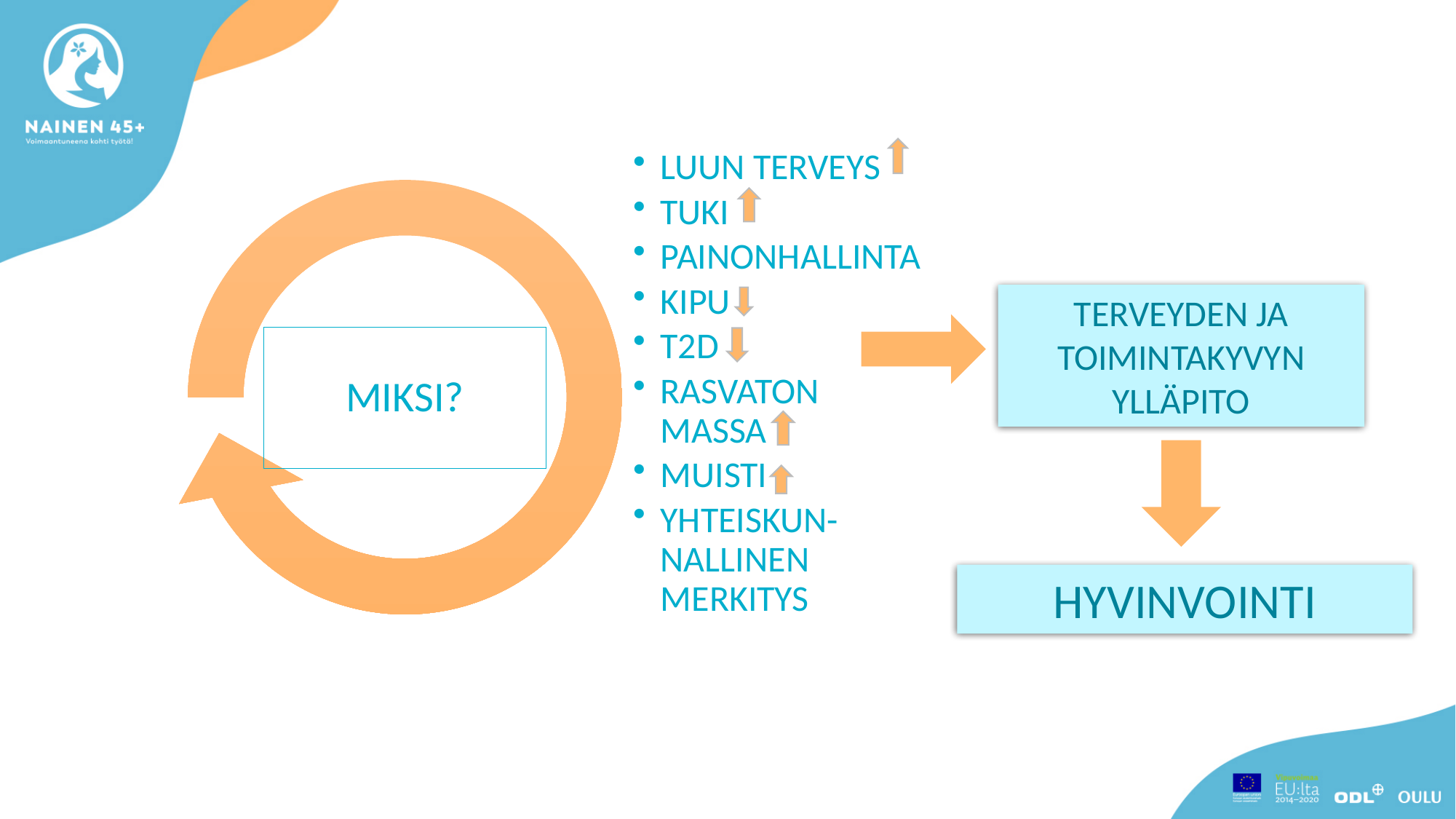

#
LUUN TERVEYS
TUKI
PAINONHALLINTA
KIPU
T2D
RASVATON MASSA
MUISTI
YHTEISKUN-NALLINEN MERKITYS
MIKSI?

TERVEYDEN JA TOIMINTAKYVYN YLLÄPITO

HYVINVOINTI